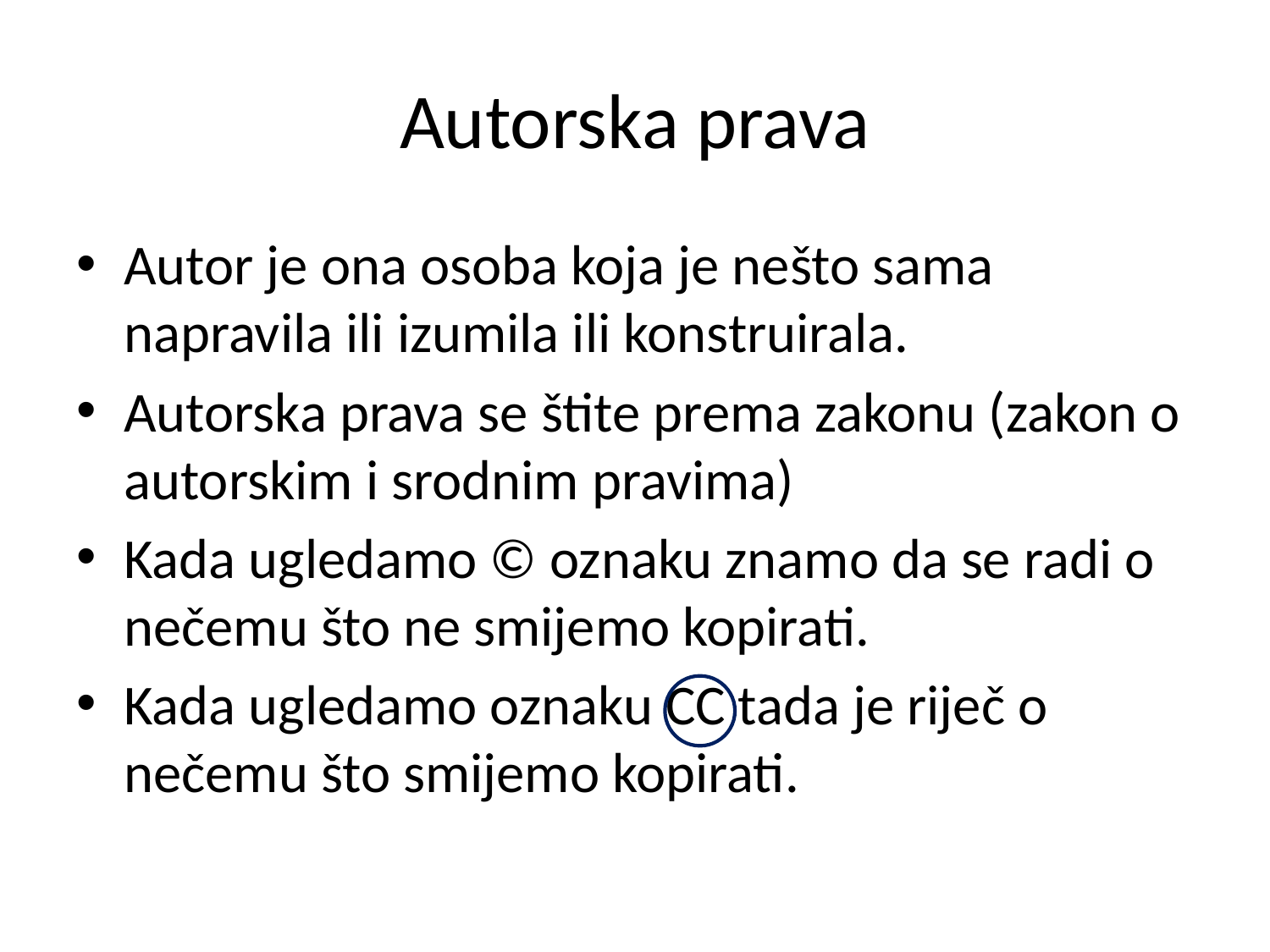

# Autorska prava
Autor je ona osoba koja je nešto sama napravila ili izumila ili konstruirala.
Autorska prava se štite prema zakonu (zakon o autorskim i srodnim pravima)
Kada ugledamo © oznaku znamo da se radi o nečemu što ne smijemo kopirati.
Kada ugledamo oznaku CC tada je riječ o nečemu što smijemo kopirati.